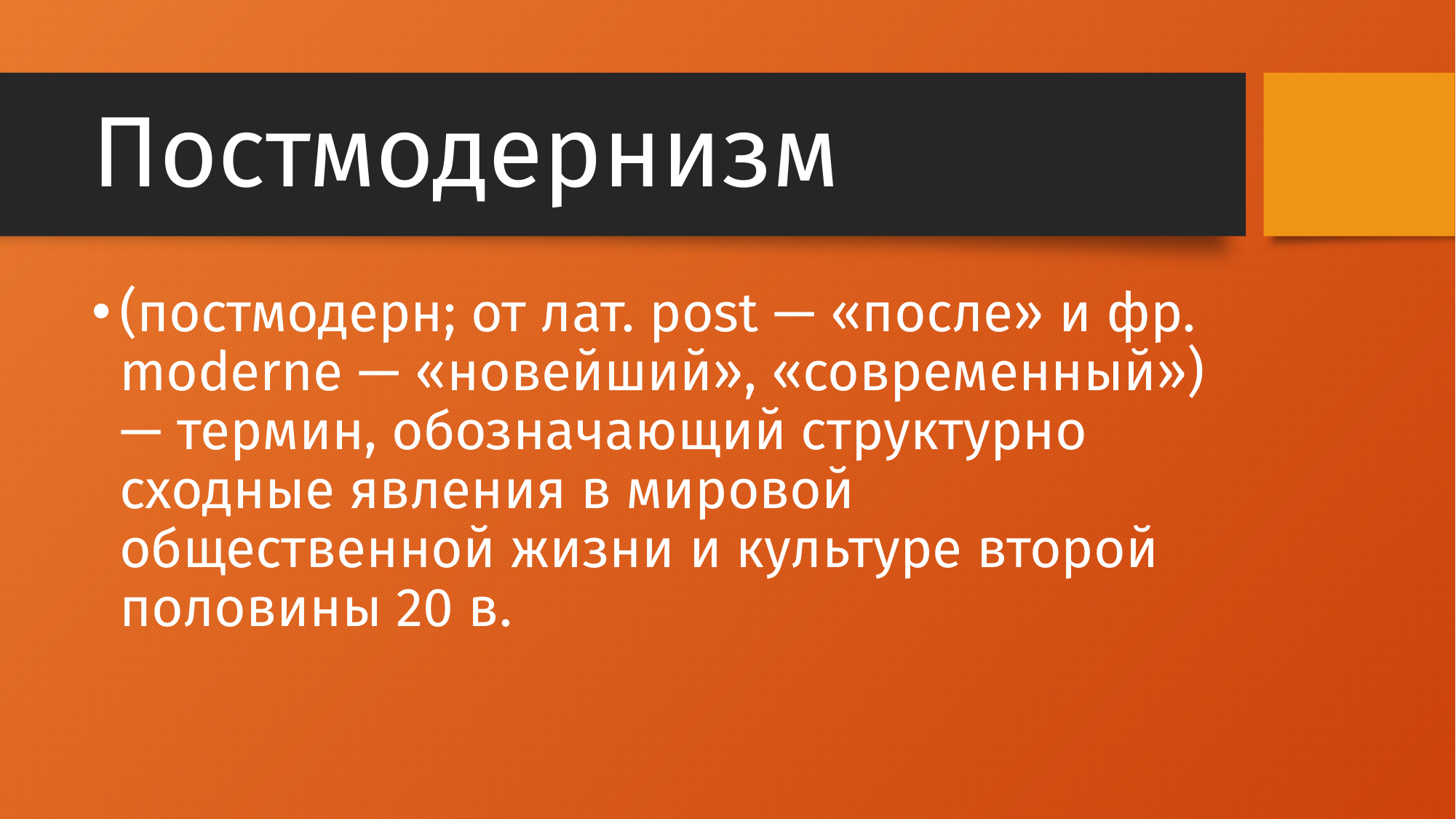

# Постмодернизм
(постмодерн; от лат. post — «после» и фр. moderne — «новейший», «современный») — термин, обозначающий структурно сходные явления в мировой общественной жизни и культуре второй половины 20 в.